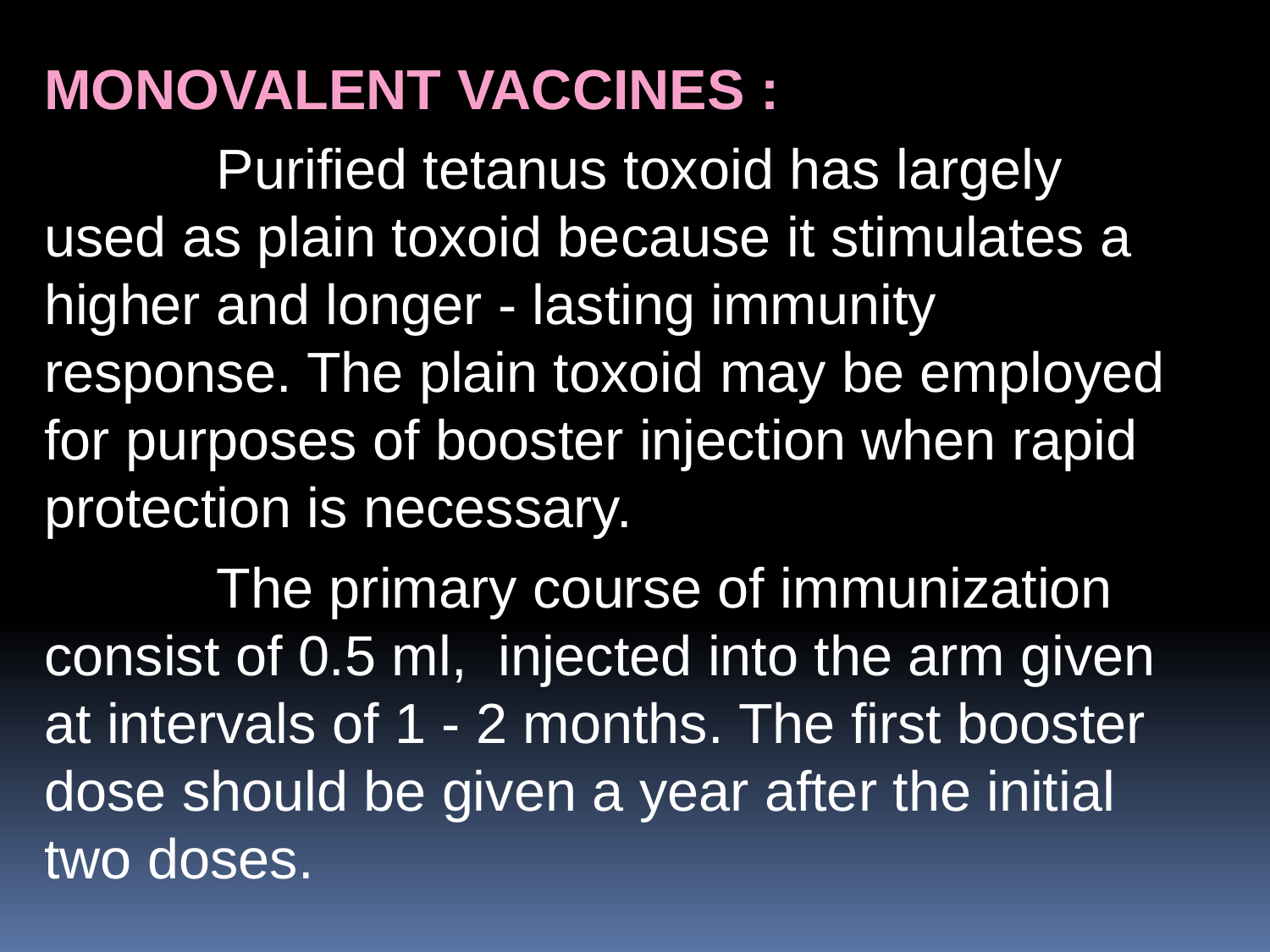

# MONOVALENT VACCINES :
           Purified tetanus toxoid has largely used as plain toxoid because it stimulates a higher and longer - lasting immunity response. The plain toxoid may be employed for purposes of booster injection when rapid protection is necessary.
           The primary course of immunization consist of 0.5 ml,  injected into the arm given at intervals of 1 - 2 months. The first booster dose should be given a year after the initial two doses.